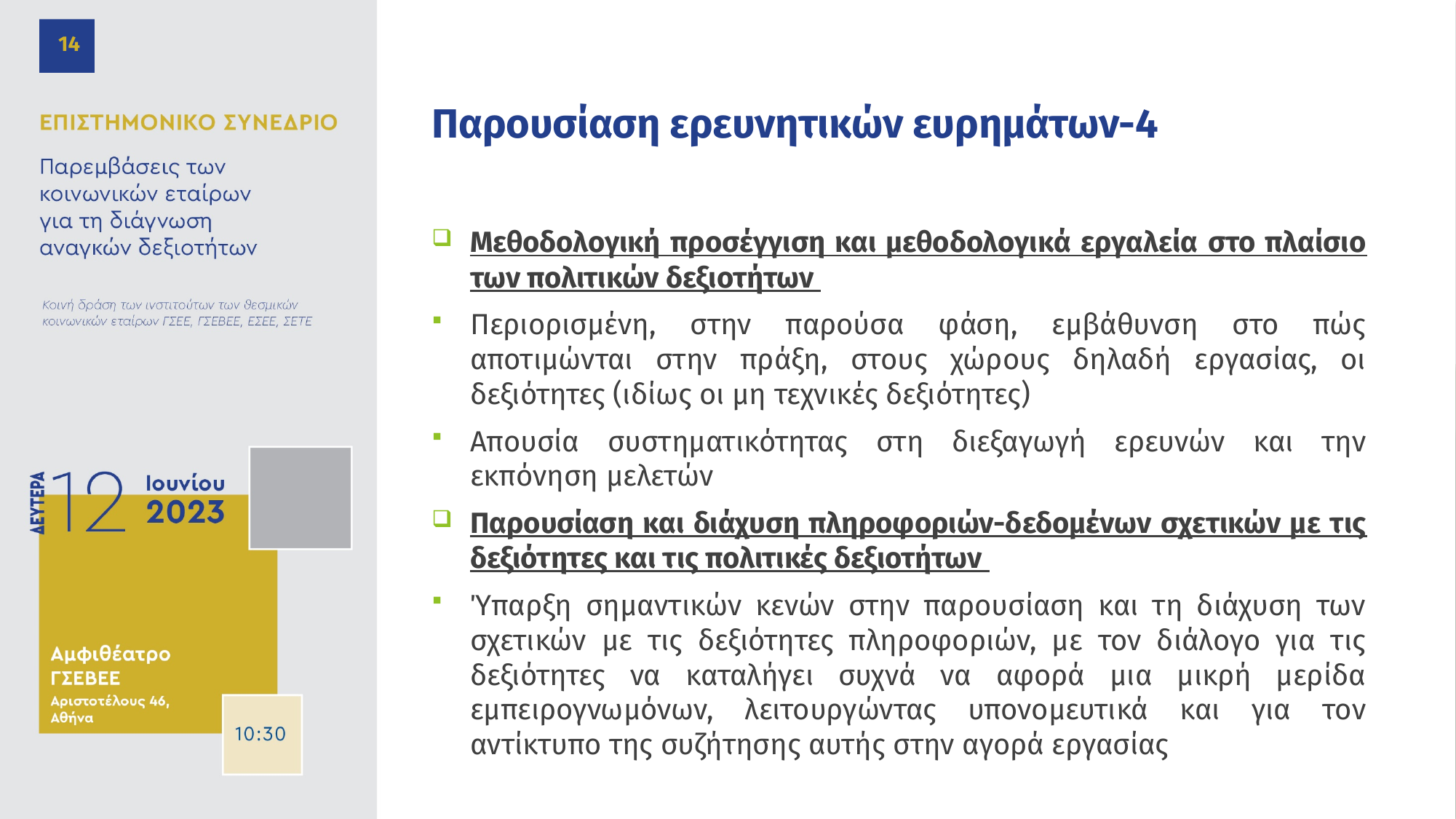

14
# Παρουσίαση ερευνητικών ευρημάτων-4
Μεθοδολογική προσέγγιση και μεθοδολογικά εργαλεία στο πλαίσιο των πολιτικών δεξιοτήτων
Περιορισμένη, στην παρούσα φάση, εμβάθυνση στο πώς αποτιμώνται στην πράξη, στους χώρους δηλαδή εργασίας, οι δεξιότητες (ιδίως οι μη τεχνικές δεξιότητες)
Απουσία συστηματικότητας στη διεξαγωγή ερευνών και την εκπόνηση μελετών
Παρουσίαση και διάχυση πληροφοριών-δεδομένων σχετικών με τις δεξιότητες και τις πολιτικές δεξιοτήτων
Ύπαρξη σημαντικών κενών στην παρουσίαση και τη διάχυση των σχετικών με τις δεξιότητες πληροφοριών, με τον διάλογο για τις δεξιότητες να καταλήγει συχνά να αφορά μια μικρή μερίδα εμπειρογνωμόνων, λειτουργώντας υπονομευτικά και για τον αντίκτυπο της συζήτησης αυτής στην αγορά εργασίας